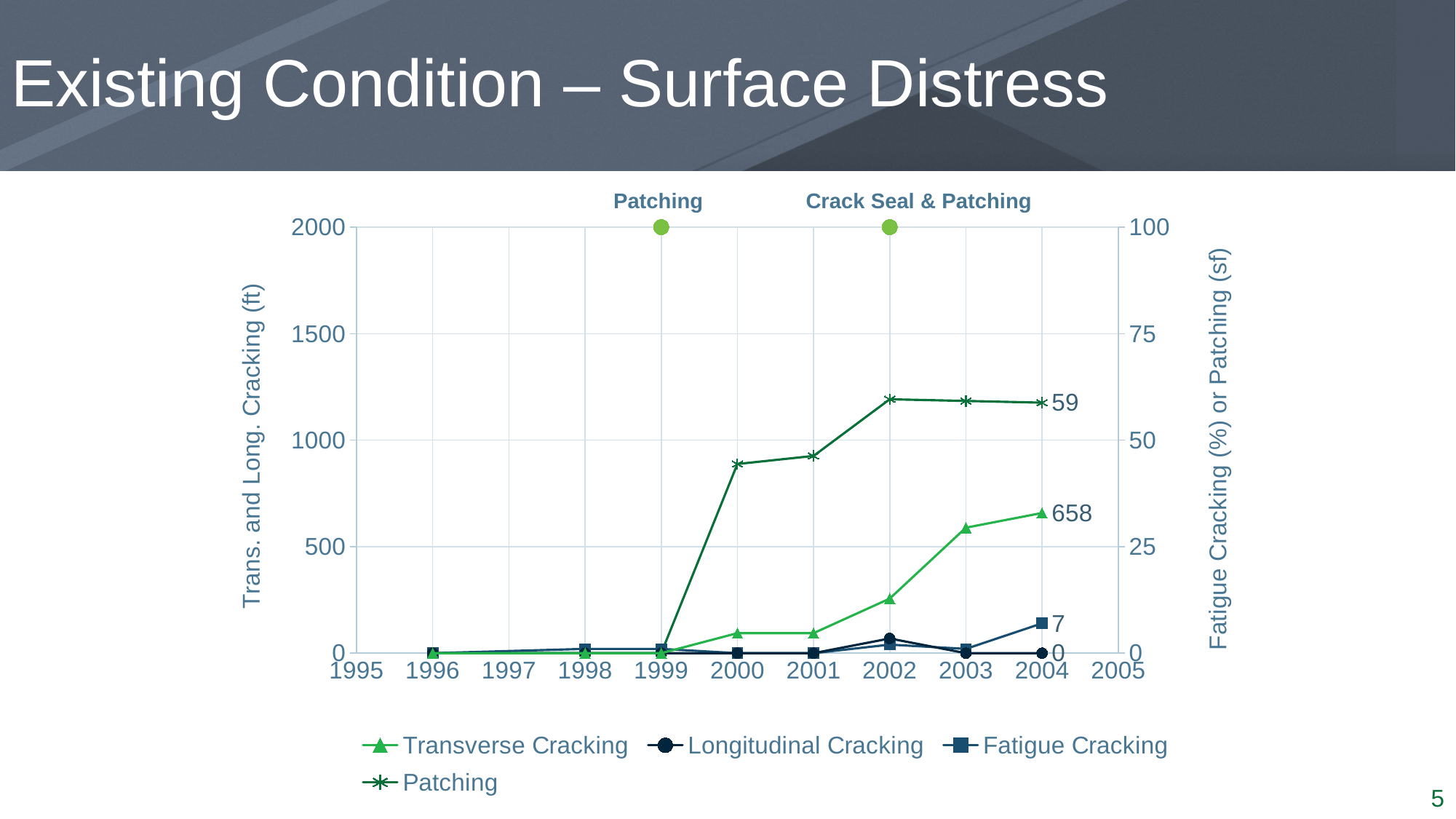

# Existing Condition – Surface Distress
Crack Seal & Patching
Patching

### Chart

| Category |  |  |  |  |  |
|---|---|---|---|---|---|